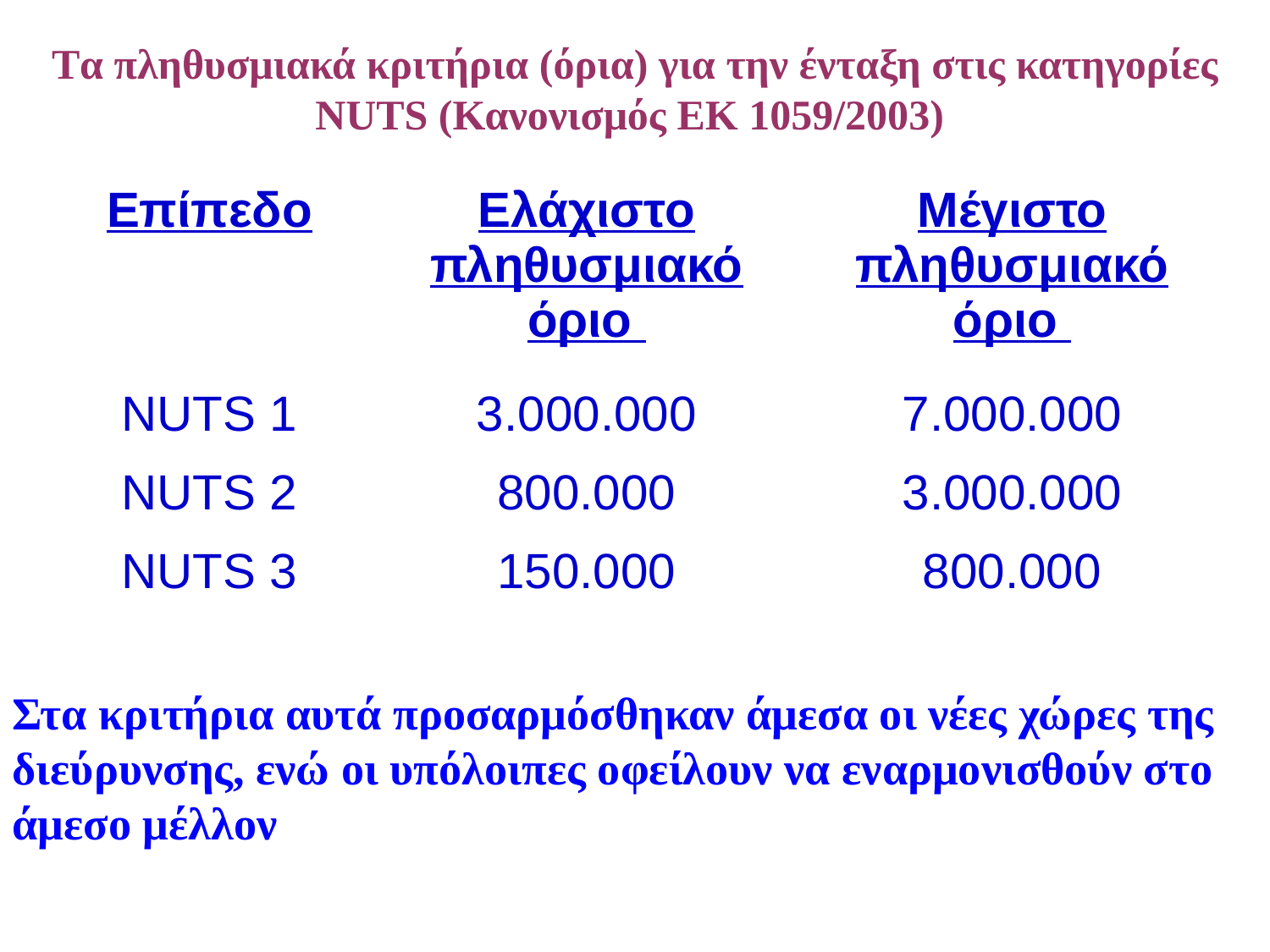

Tα πληθυσμιακά κριτήρια (όρια) για την ένταξη στις κατηγορίες NUTS (Κανονισμός ΕΚ 1059/2003)
| Επίπεδο | Ελάχιστο πληθυσμιακό όριο | Μέγιστο πληθυσμιακό όριο |
| --- | --- | --- |
| NUTS 1 | 3.000.000 | 7.000.000 |
| NUTS 2 | 800.000 | 3.000.000 |
| NUTS 3 | 150.000 | 800.000 |

Στα κριτήρια αυτά προσαρμόσθηκαν άμεσα οι νέες χώρες της διεύρυνσης, ενώ οι υπόλοιπες οφείλουν να εναρμονισθούν στο άμεσο μέλλον